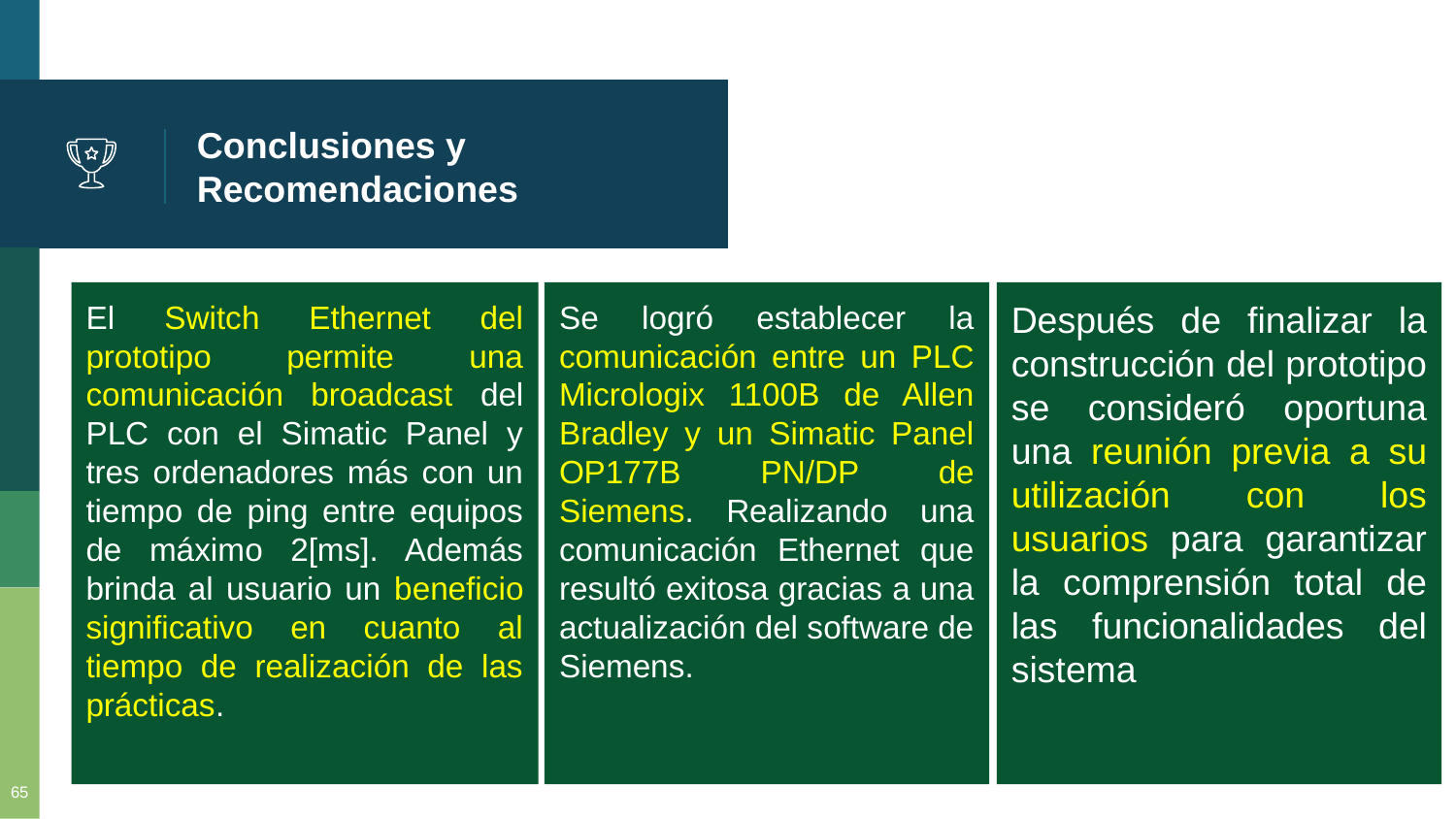

# Conclusiones y Recomendaciones

El Switch Ethernet del prototipo permite una comunicación broadcast del PLC con el Simatic Panel y tres ordenadores más con un tiempo de ping entre equipos de máximo 2[ms]. Además brinda al usuario un beneficio significativo en cuanto al tiempo de realización de las prácticas.
Se logró establecer la comunicación entre un PLC Micrologix 1100B de Allen Bradley y un Simatic Panel OP177B PN/DP de Siemens. Realizando una comunicación Ethernet que resultó exitosa gracias a una actualización del software de Siemens.
Después de finalizar la construcción del prototipo se consideró oportuna una reunión previa a su utilización con los usuarios para garantizar la comprensión total de las funcionalidades del sistema
65